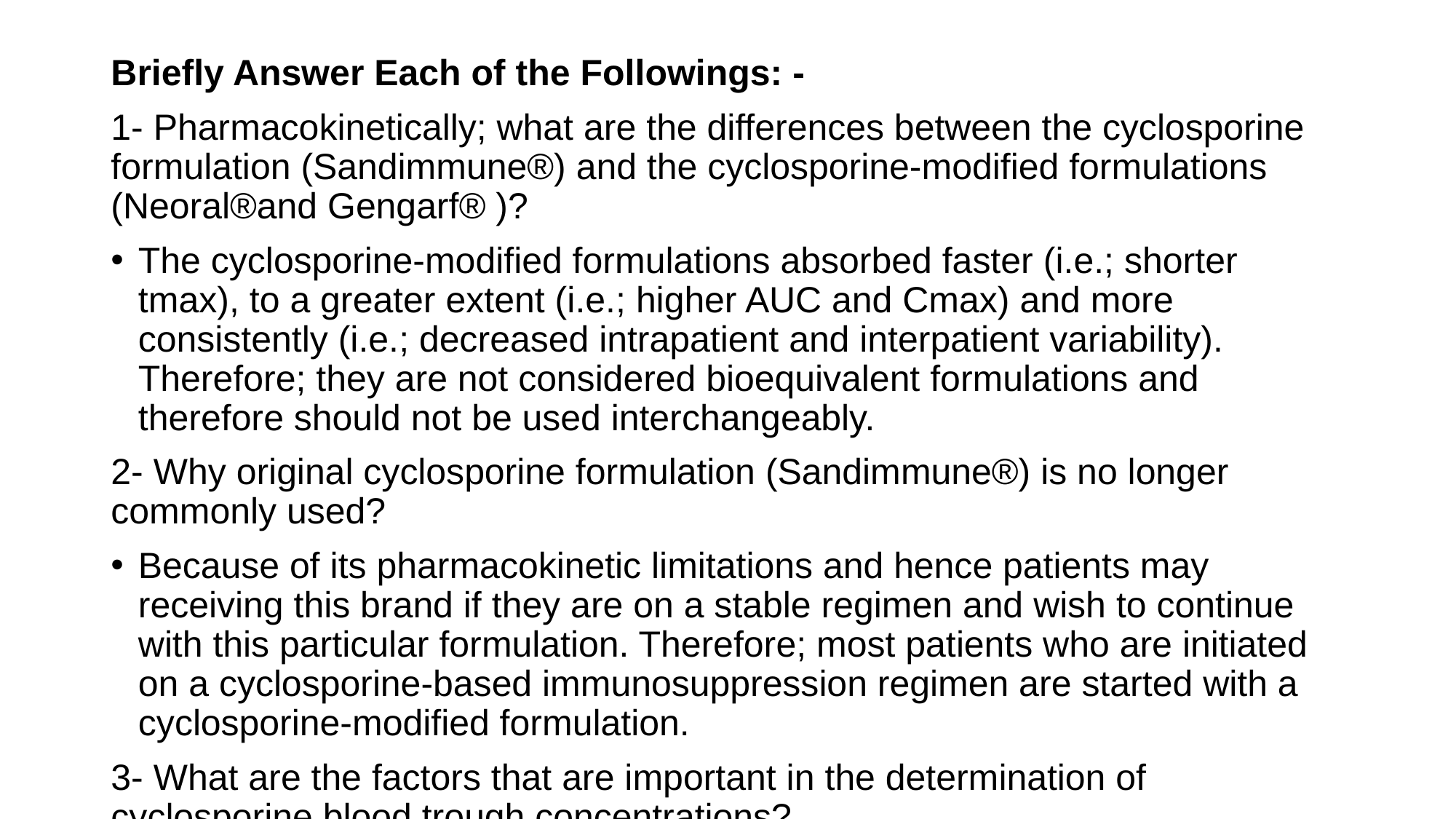

Briefly Answer Each of the Followings: -
1- Pharmacokinetically; what are the differences between the cyclosporine formulation (Sandimmune®) and the cyclosporine-modified formulations (Neoral®and Gengarf® )?
The cyclosporine-modified formulations absorbed faster (i.e.; shorter tmax), to a greater extent (i.e.; higher AUC and Cmax) and more consistently (i.e.; decreased intrapatient and interpatient variability). Therefore; they are not considered bioequivalent formulations and therefore should not be used interchangeably.
2- Why original cyclosporine formulation (Sandimmune®) is no longer commonly used?
Because of its pharmacokinetic limitations and hence patients may receiving this brand if they are on a stable regimen and wish to continue with this particular formulation. Therefore; most patients who are initiated on a cyclosporine-based immunosuppression regimen are started with a cyclosporine-modified formulation.
3- What are the factors that are important in the determination of cyclosporine blood trough concentrations?
  -organ(s) transplanted,
  -time after transplant and
  -transplant center-specific immunosuppression protocols.